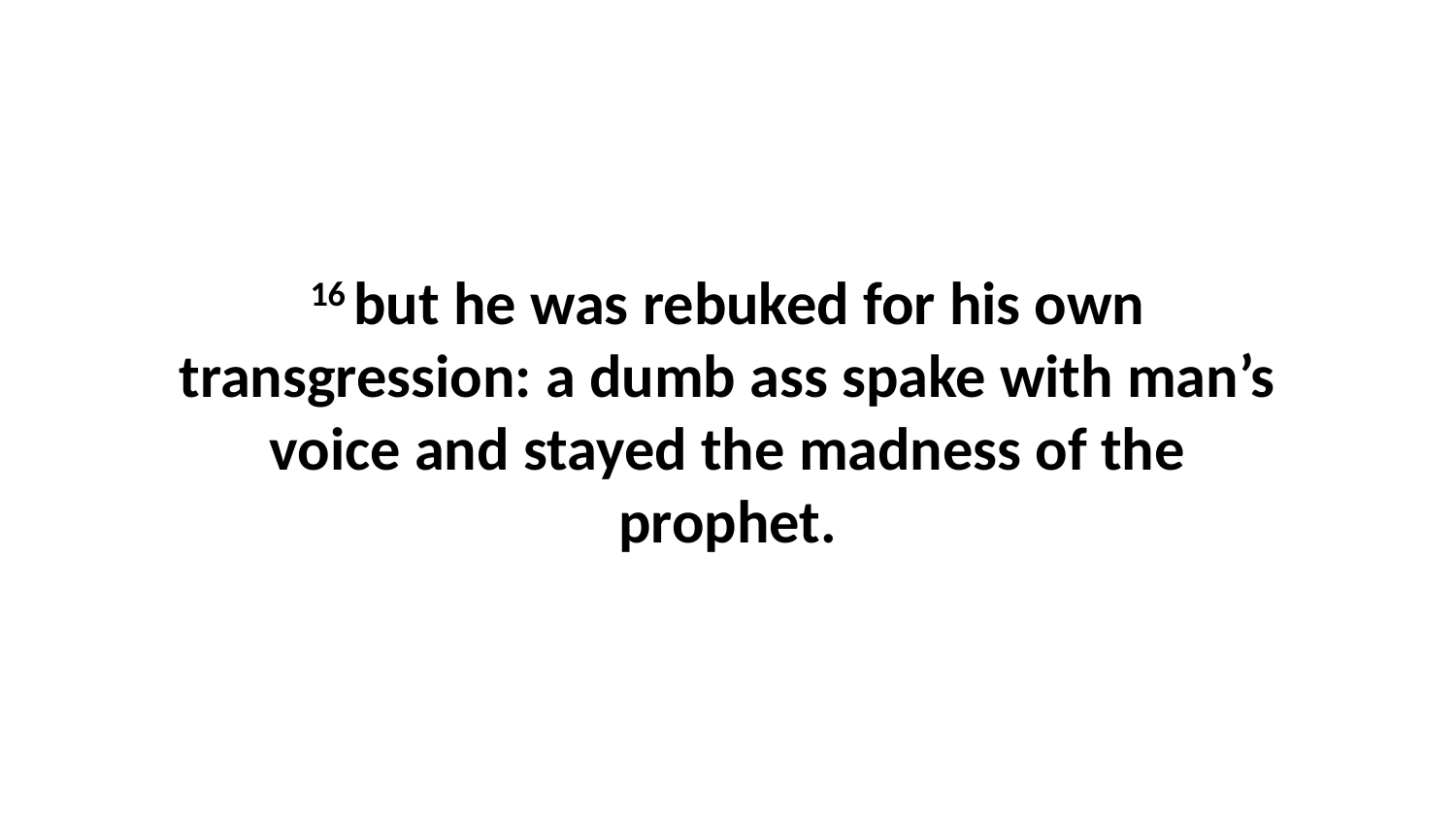

16 but he was rebuked for his own transgression: a dumb ass spake with man’s voice and stayed the madness of the prophet.